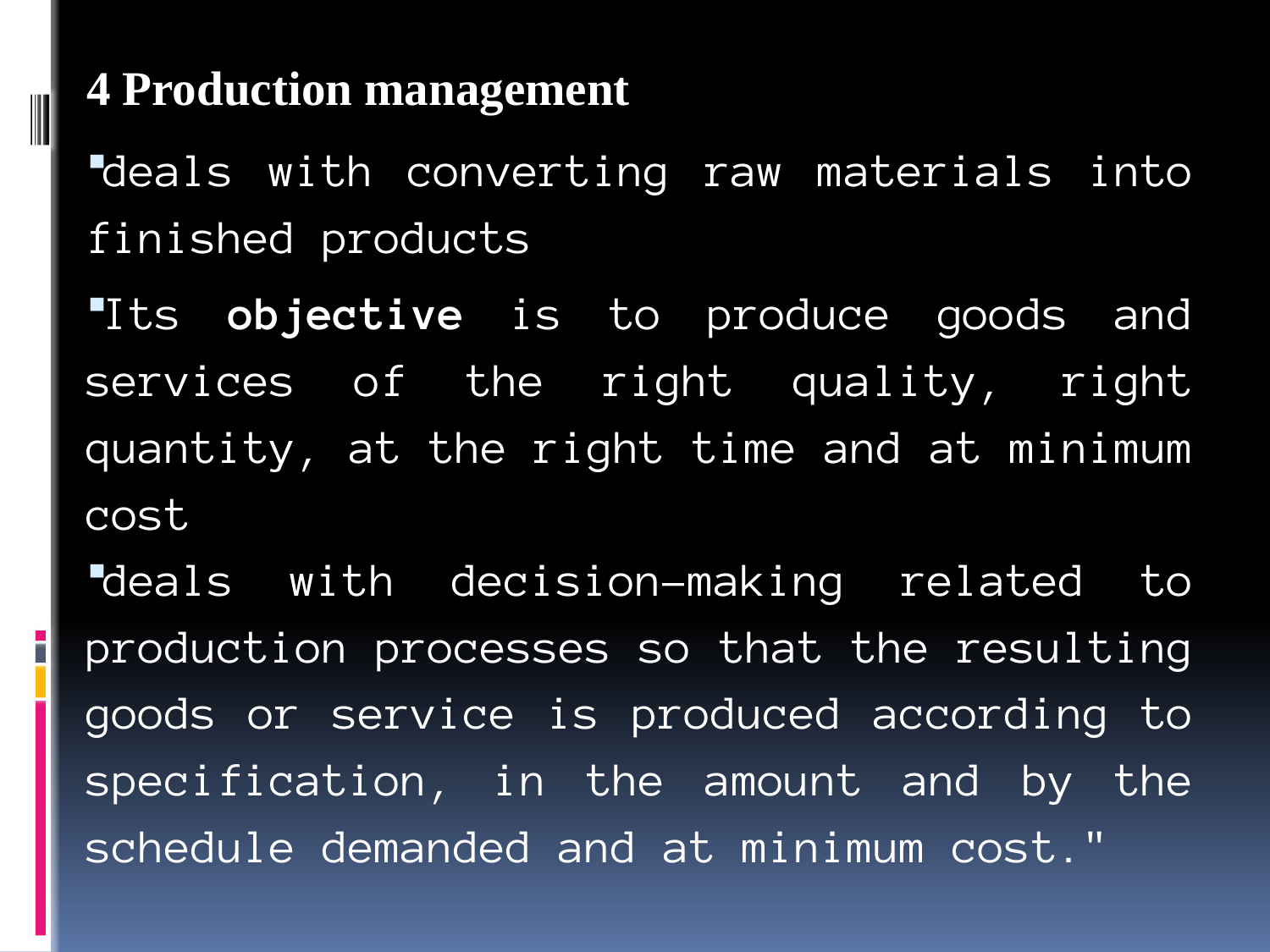

4 Production management
deals with converting raw materials into finished products
Its objective is to produce goods and services of the right quality, right quantity, at the right time and at minimum cost
deals with decision-making related to production processes so that the resulting goods or service is produced according to specification, in the amount and by the schedule demanded and at minimum cost."